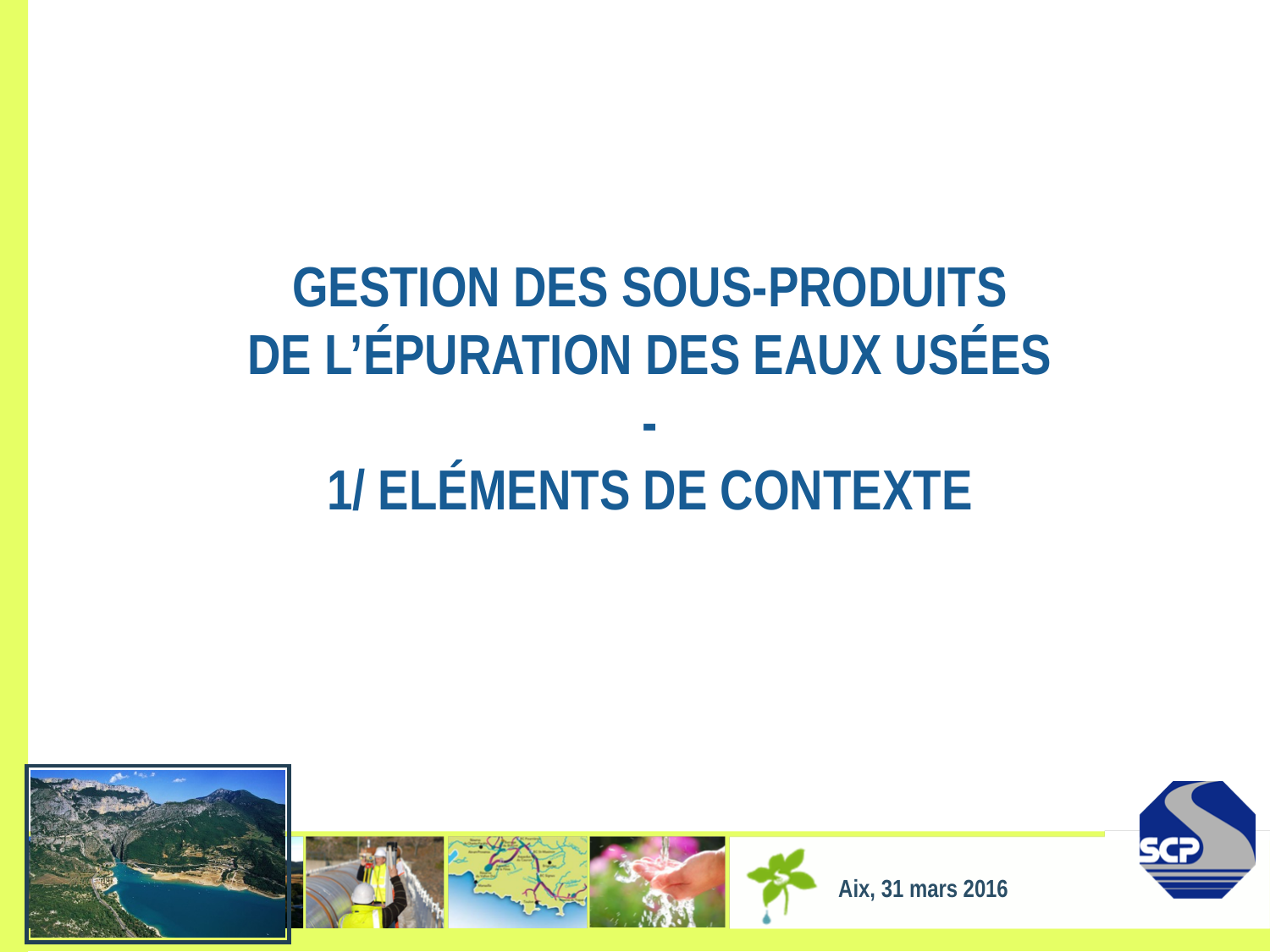

# Gestion des sous-produits de l’épuration des eaux usées - 1/ Eléments de contexte
Aix, 31 mars 2016